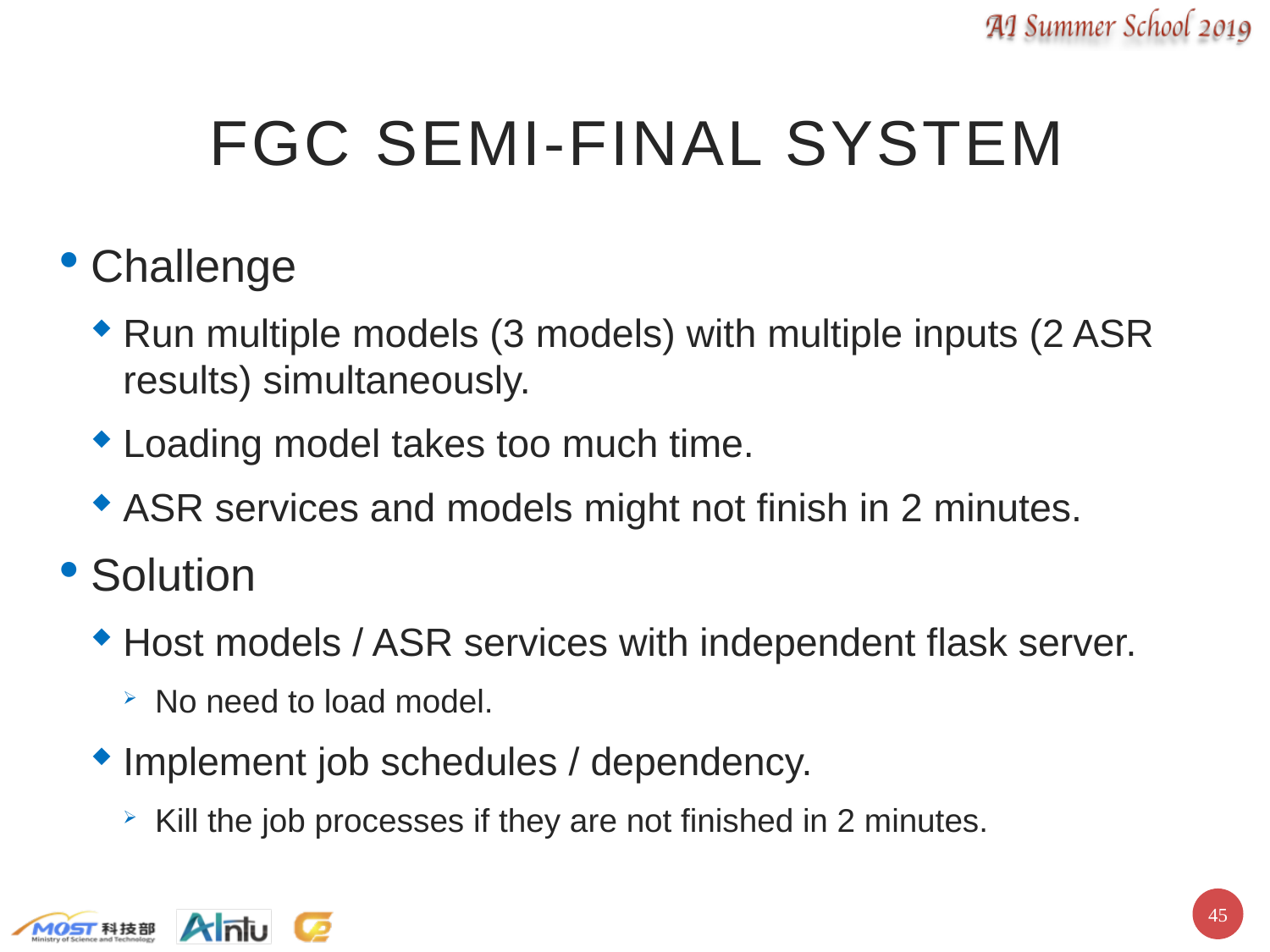

# FGC Semi-Final System
Challenge
Run multiple models (3 models) with multiple inputs (2 ASR results) simultaneously.
Loading model takes too much time.
ASR services and models might not finish in 2 minutes.
Solution
Host models / ASR services with independent flask server.
No need to load model.
Implement job schedules / dependency.
Kill the job processes if they are not finished in 2 minutes.
45